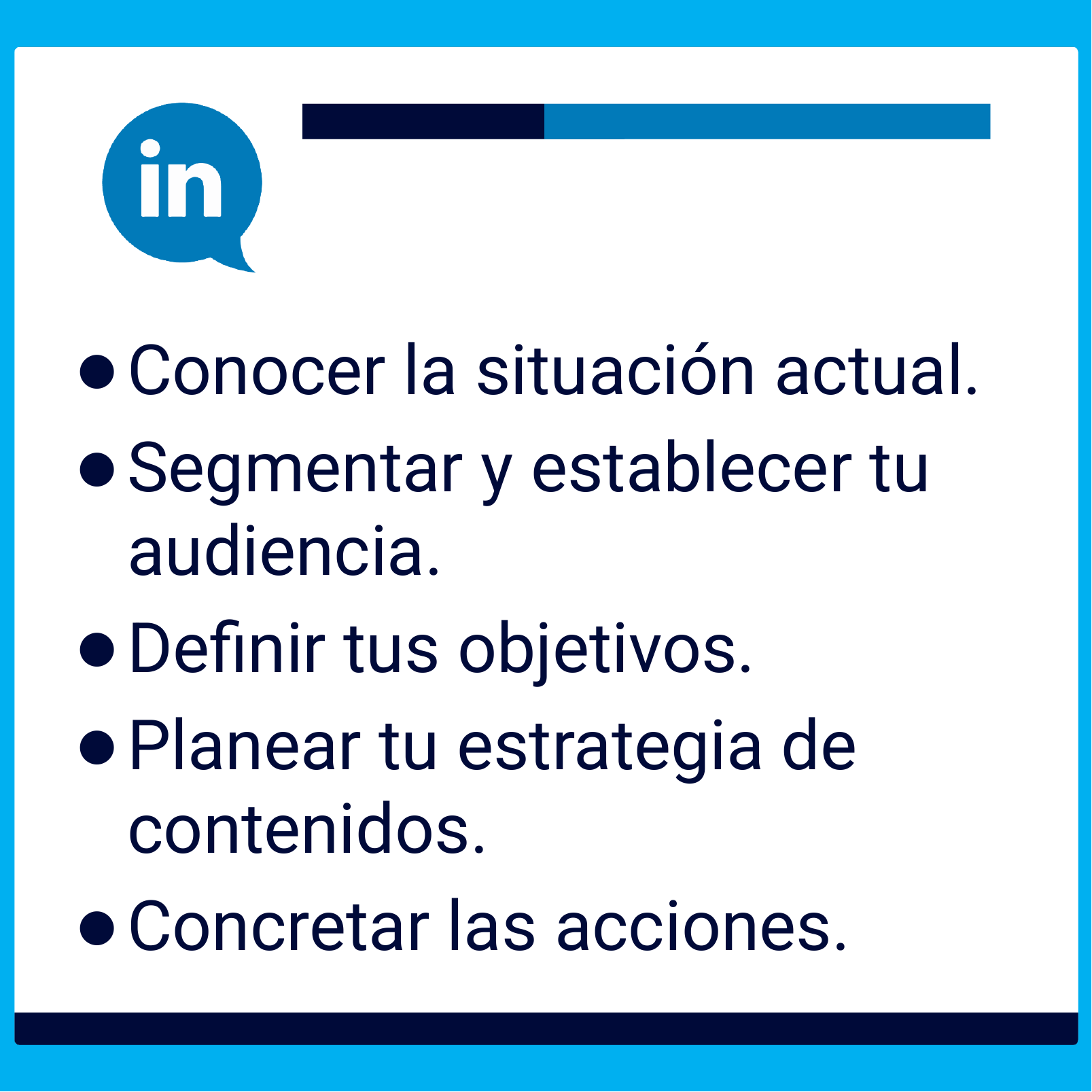

Conocer la situación actual.
Segmentar y establecer tu audiencia.
Definir tus objetivos.
Planear tu estrategia de contenidos.
Concretar las acciones.